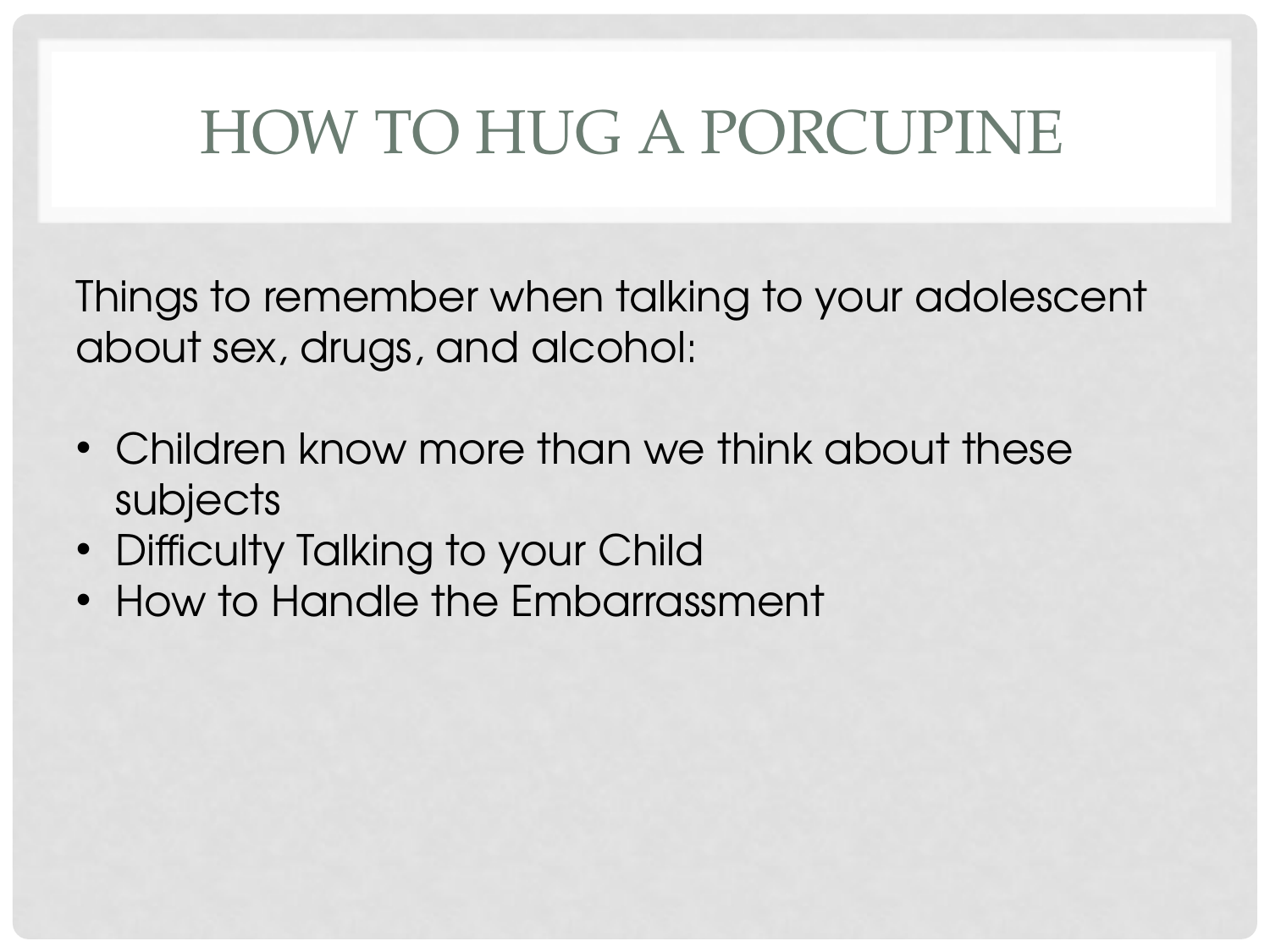

# How to Hug a Porcupine
Things to remember when talking to your adolescent about sex, drugs, and alcohol:

Children know more than we think about these subjects
Difficulty Talking to your Child
How to Handle the Embarrassment